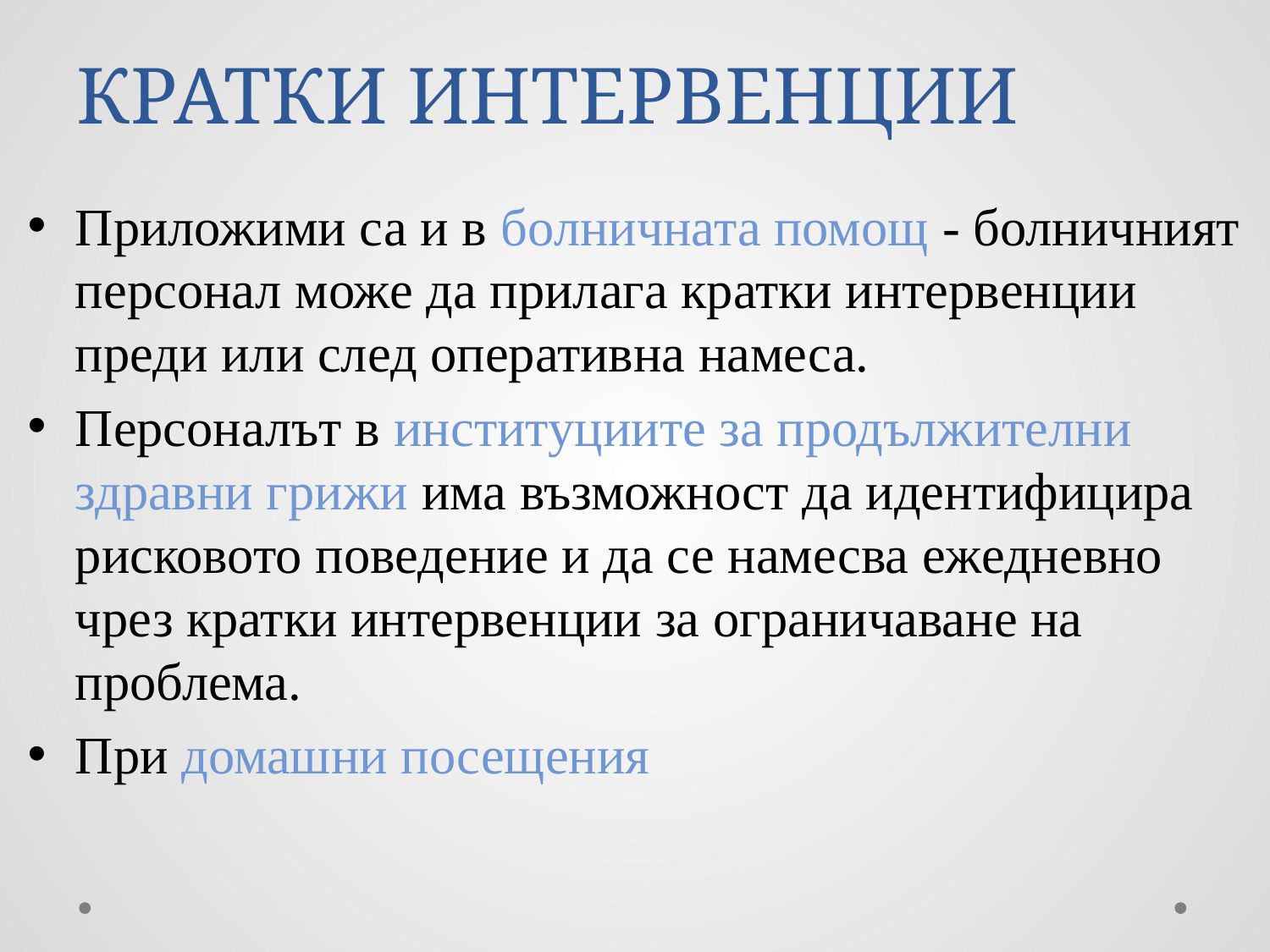

# КРАТКИ ИНТЕРВЕНЦИИ
Приложими са и в болничната помощ - болничният персонал може да прилага кратки интервенции преди или след оперативна намеса.
Персоналът в институциите за продължителни здравни грижи има възможност да идентифицира рисковото поведение и да се намесва ежедневно чрез кратки интервенции за ограничаване на проблема.
При домашни посещения